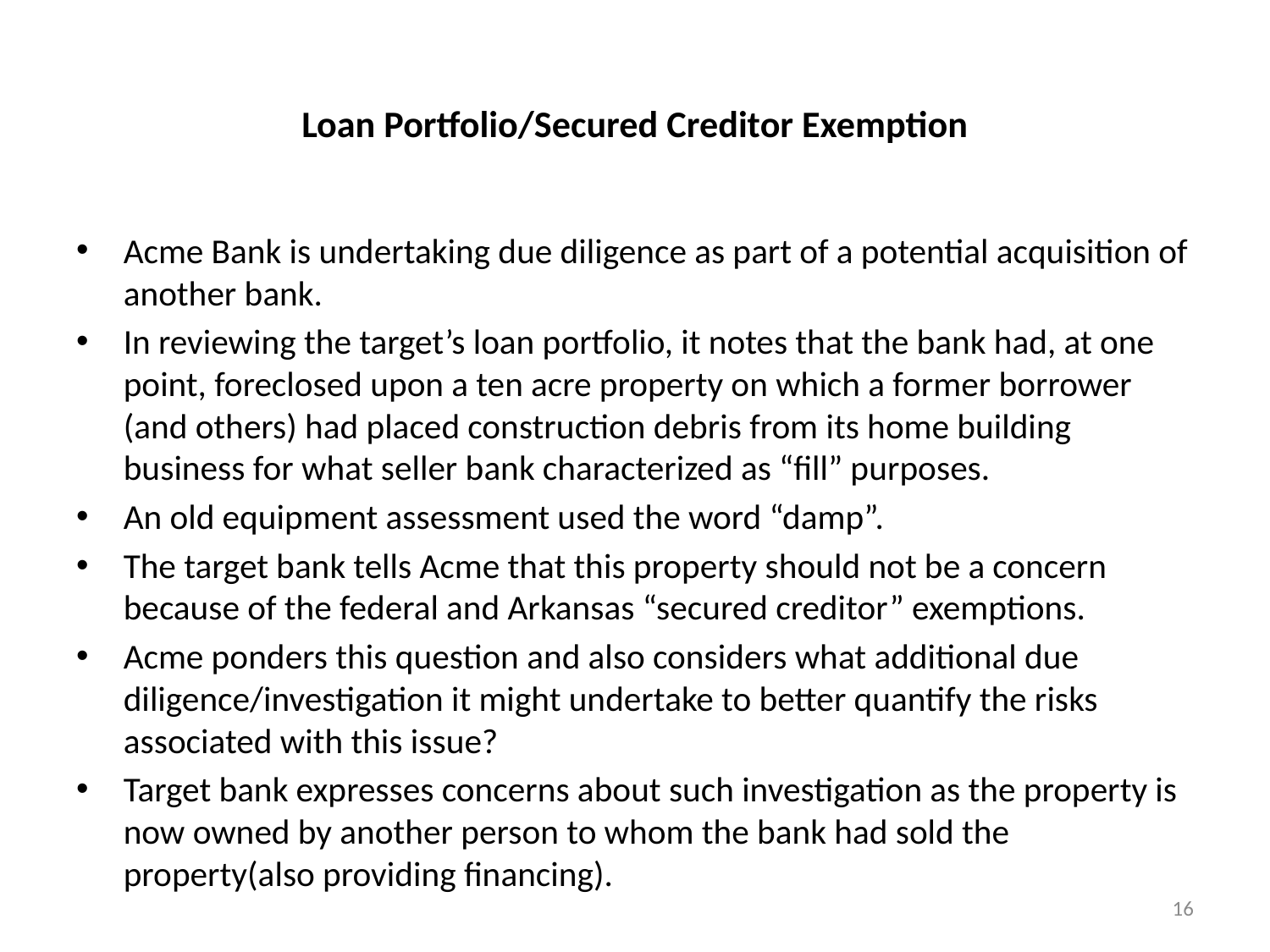

# Loan Portfolio/Secured Creditor Exemption
Acme Bank is undertaking due diligence as part of a potential acquisition of another bank.
In reviewing the target’s loan portfolio, it notes that the bank had, at one point, foreclosed upon a ten acre property on which a former borrower (and others) had placed construction debris from its home building business for what seller bank characterized as “fill” purposes.
An old equipment assessment used the word “damp”.
The target bank tells Acme that this property should not be a concern because of the federal and Arkansas “secured creditor” exemptions.
Acme ponders this question and also considers what additional due diligence/investigation it might undertake to better quantify the risks associated with this issue?
Target bank expresses concerns about such investigation as the property is now owned by another person to whom the bank had sold the property(also providing financing).
16